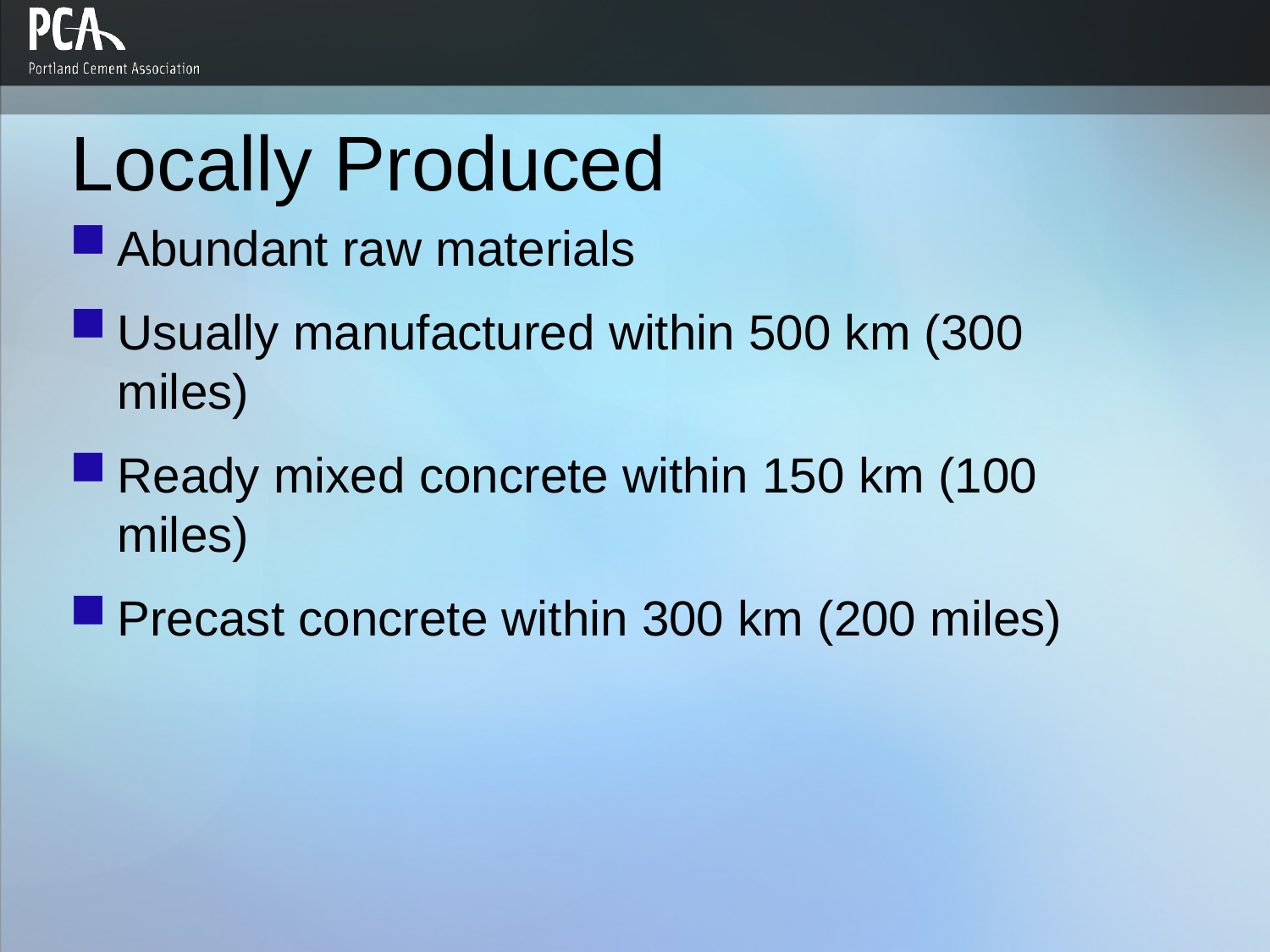

# Locally Produced
Abundant raw materials
Usually manufactured within 500 km (300 miles)
Ready mixed concrete within 150 km (100 miles)
Precast concrete within 300 km (200 miles)